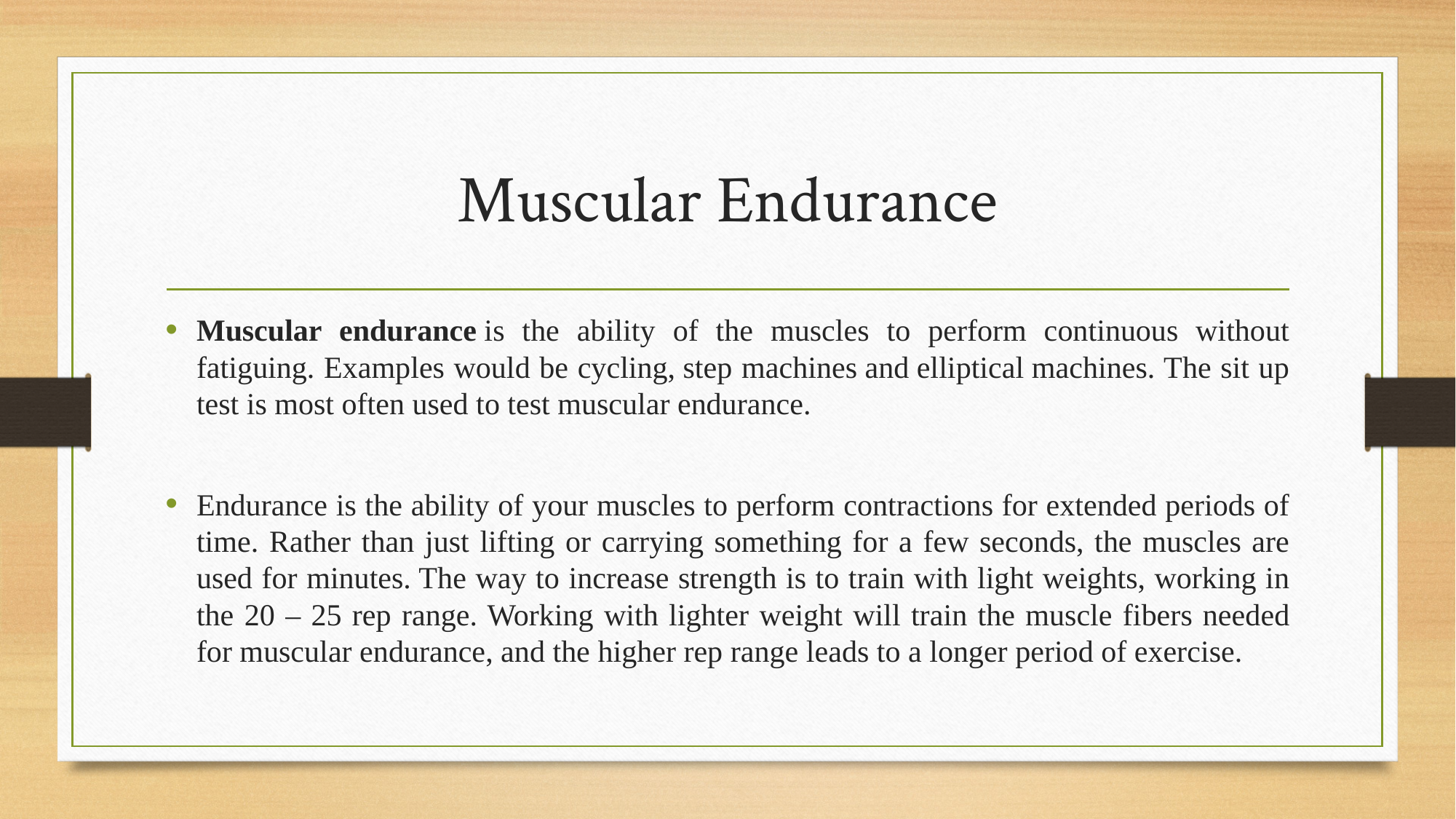

# Muscular Endurance
Muscular endurance is the ability of the muscles to perform continuous without fatiguing. Examples would be cycling, step machines and elliptical machines. The sit up test is most often used to test muscular endurance.

Endurance is the ability of your muscles to perform contractions for extended periods of time. Rather than just lifting or carrying something for a few seconds, the muscles are used for minutes. The way to increase strength is to train with light weights, working in the 20 – 25 rep range. Working with lighter weight will train the muscle fibers needed for muscular endurance, and the higher rep range leads to a longer period of exercise.